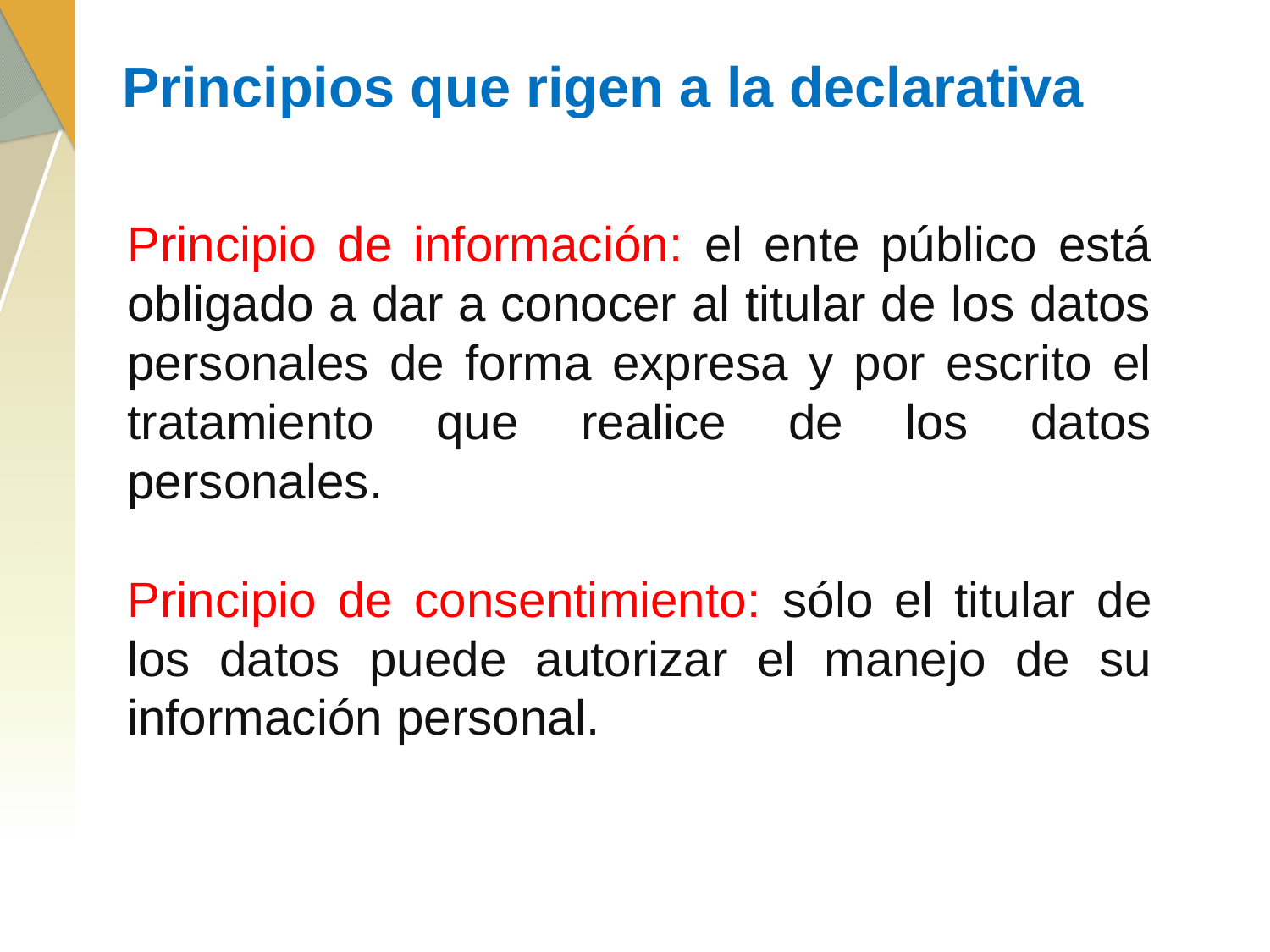

Principios que rigen a la declarativa
Principio de información: el ente público está obligado a dar a conocer al titular de los datos personales de forma expresa y por escrito el tratamiento que realice de los datos personales.

Principio de consentimiento: sólo el titular de los datos puede autorizar el manejo de su información personal.